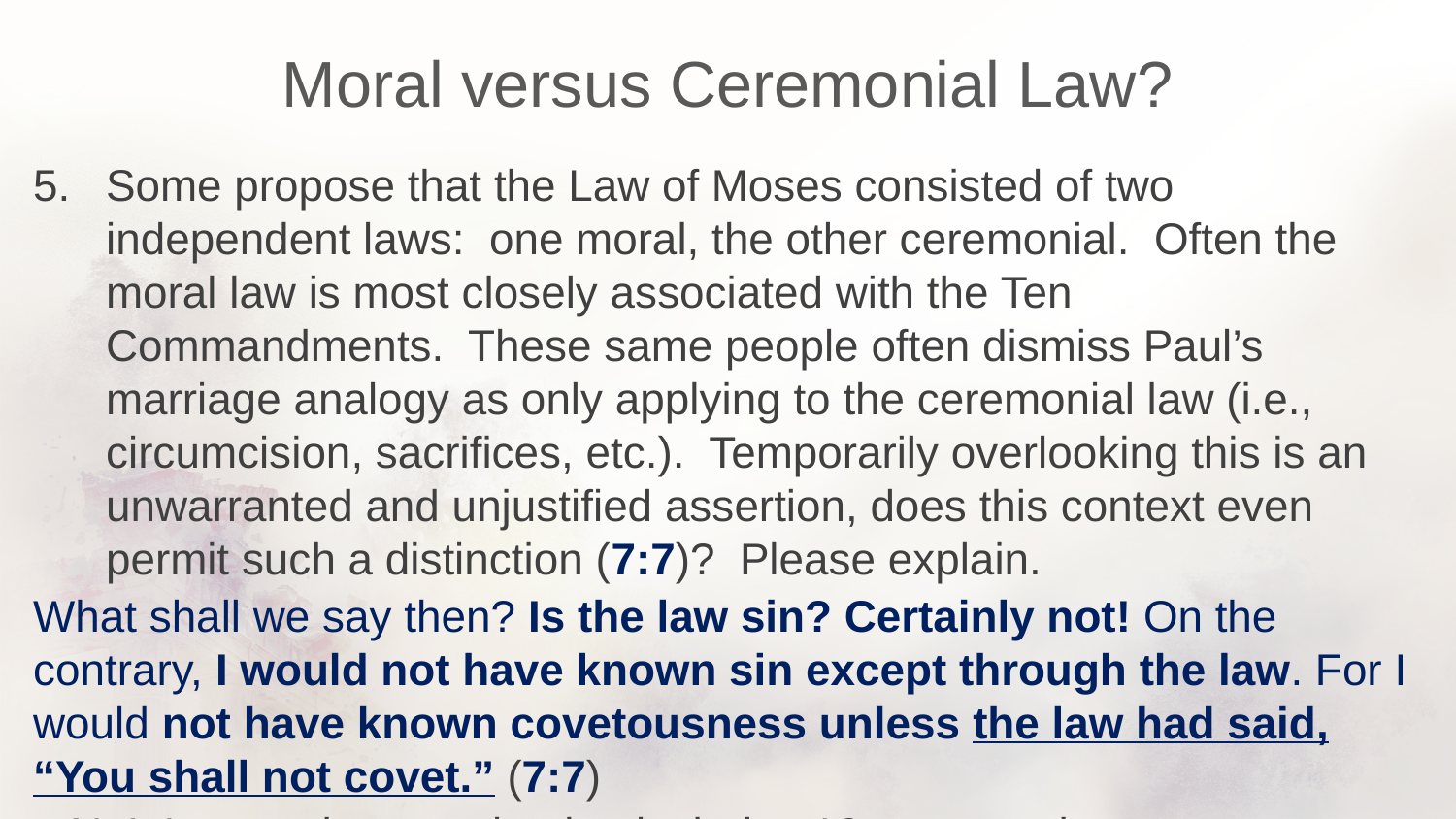

# Moral versus Ceremonial Law?
Some propose that the Law of Moses consisted of two independent laws:  one moral, the other ceremonial.  Often the moral law is most closely associated with the Ten Commandments.  These same people often dismiss Paul’s marriage analogy as only applying to the ceremonial law (i.e., circumcision, sacrifices, etc.).  Temporarily overlooking this is an unwarranted and unjustified assertion, does this context even permit such a distinction (7:7)?  Please explain.
What shall we say then? Is the law sin? Certainly not! On the contrary, I would not have known sin except through the law. For I would not have known covetousness unless the law had said, “You shall not covet.” (7:7)
No!  Law under examination includes 10 commandments – not covet!
Context:  Law is not evil.  It identifies, educates and teaches about sin.